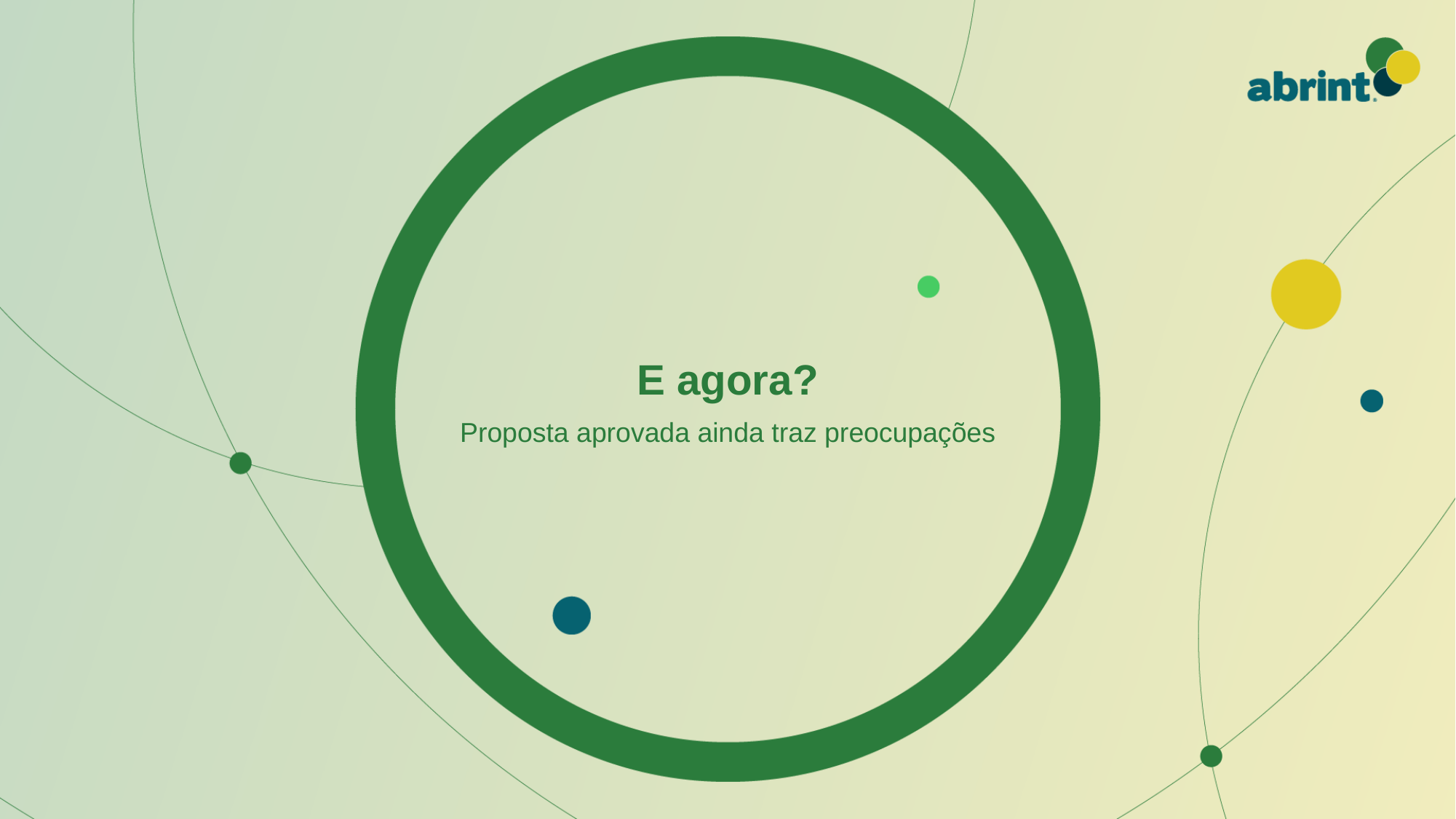

E agora?
Proposta aprovada ainda traz preocupações